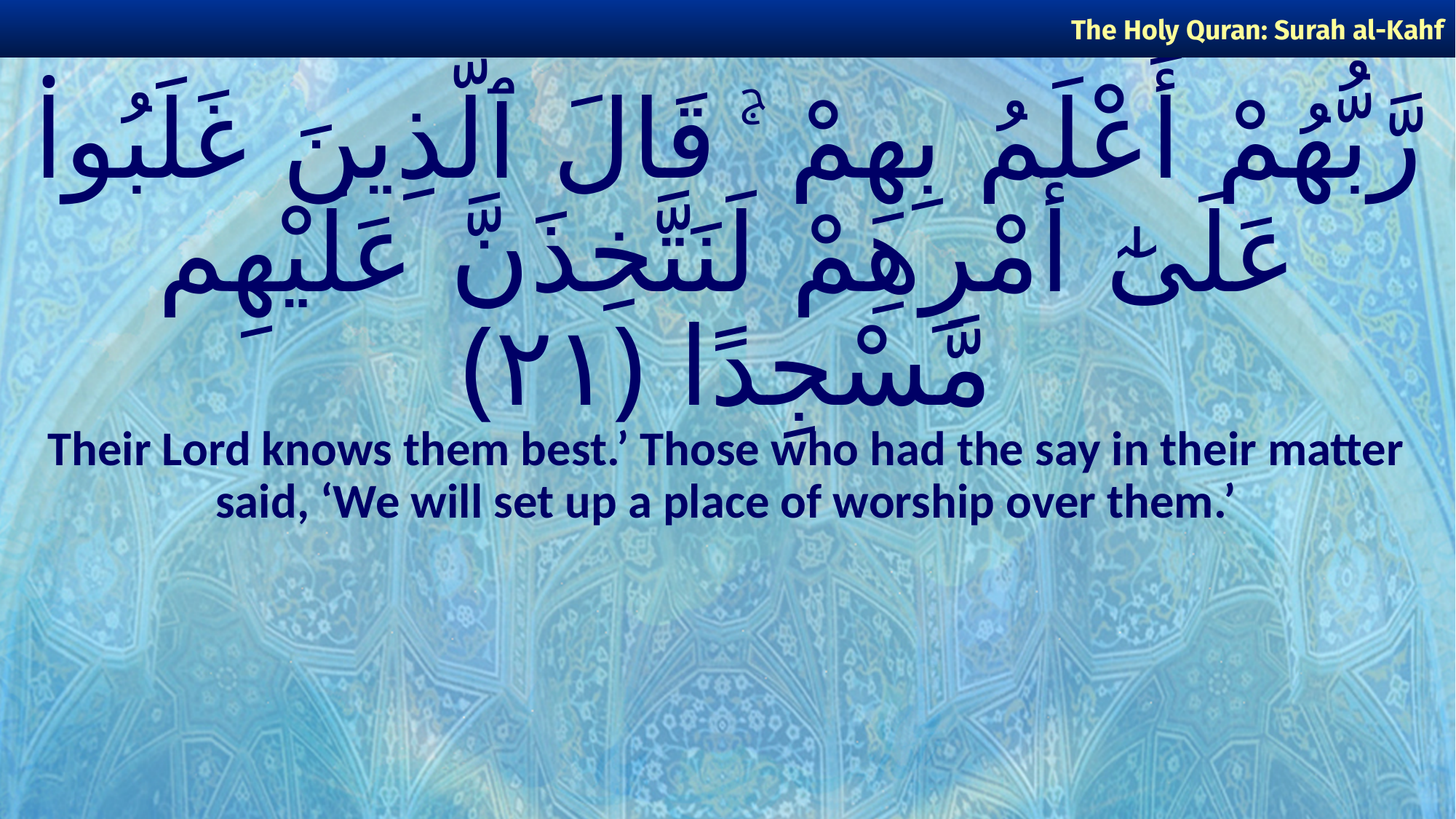

The Holy Quran: Surah al-Kahf
# رَّبُّهُمْ أَعْلَمُ بِهِمْ ۚ قَالَ ٱلَّذِينَ غَلَبُوا۟ عَلَىٰٓ أَمْرِهِمْ لَنَتَّخِذَنَّ عَلَيْهِم مَّسْجِدًا ﴿٢١﴾
Their Lord knows them best.’ Those who had the say in their matter said, ‘We will set up a place of worship over them.’